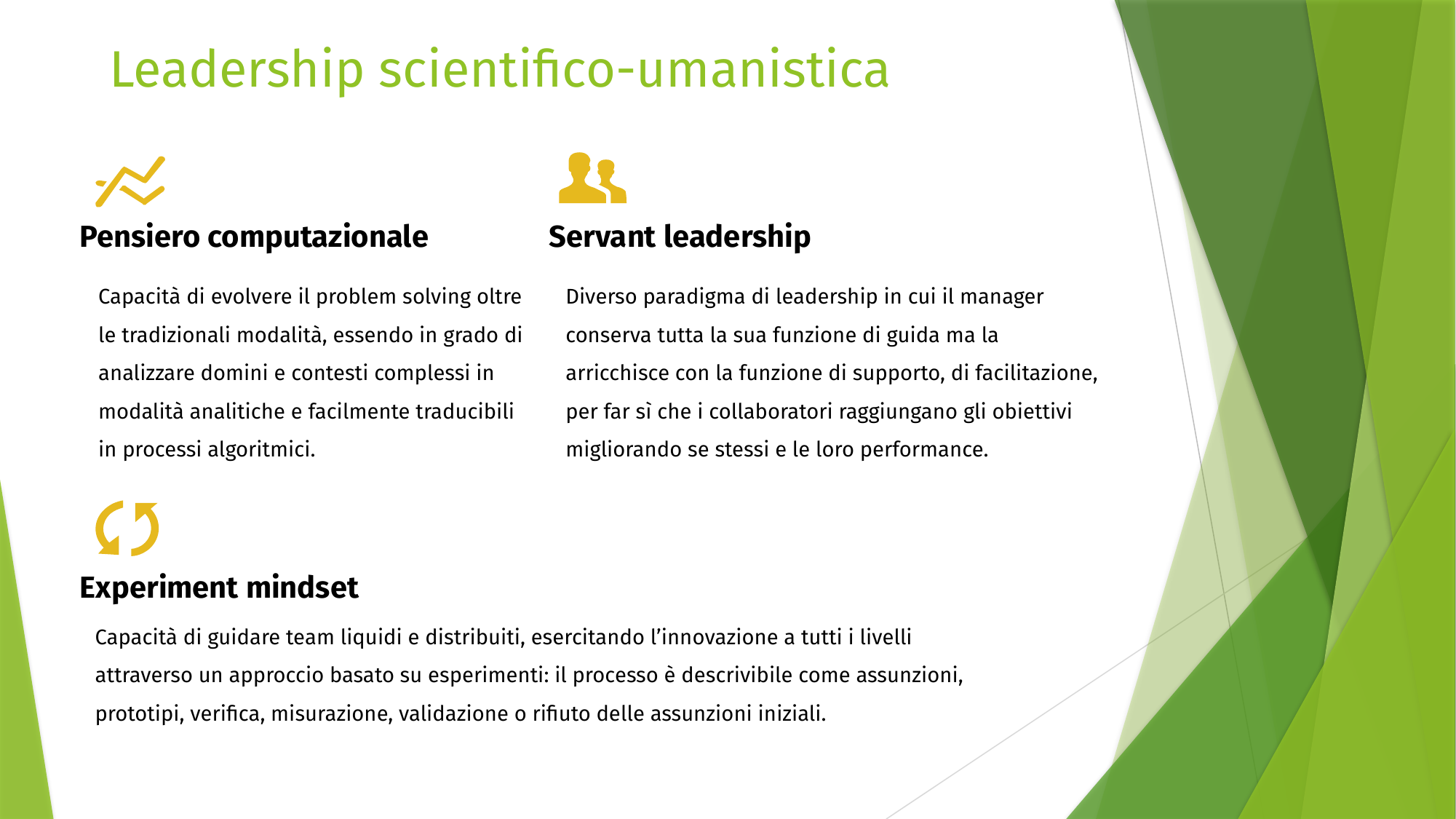

Leadership scientifico-umanistica

Pensiero computazionale
Servant leadership
Capacità di evolvere il problem solving oltre le tradizionali modalità, essendo in grado di analizzare domini e contesti complessi in modalità analitiche e facilmente traducibili in processi algoritmici.
Diverso paradigma di leadership in cui il manager conserva tutta la sua funzione di guida ma la arricchisce con la funzione di supporto, di facilitazione, per far sì che i collaboratori raggiungano gli obiettivi migliorando se stessi e le loro performance.

Experiment mindset
Capacità di guidare team liquidi e distribuiti, esercitando l’innovazione a tutti i livelli attraverso un approccio basato su esperimenti: il processo è descrivibile come assunzioni, prototipi, verifica, misurazione, validazione o rifiuto delle assunzioni iniziali.